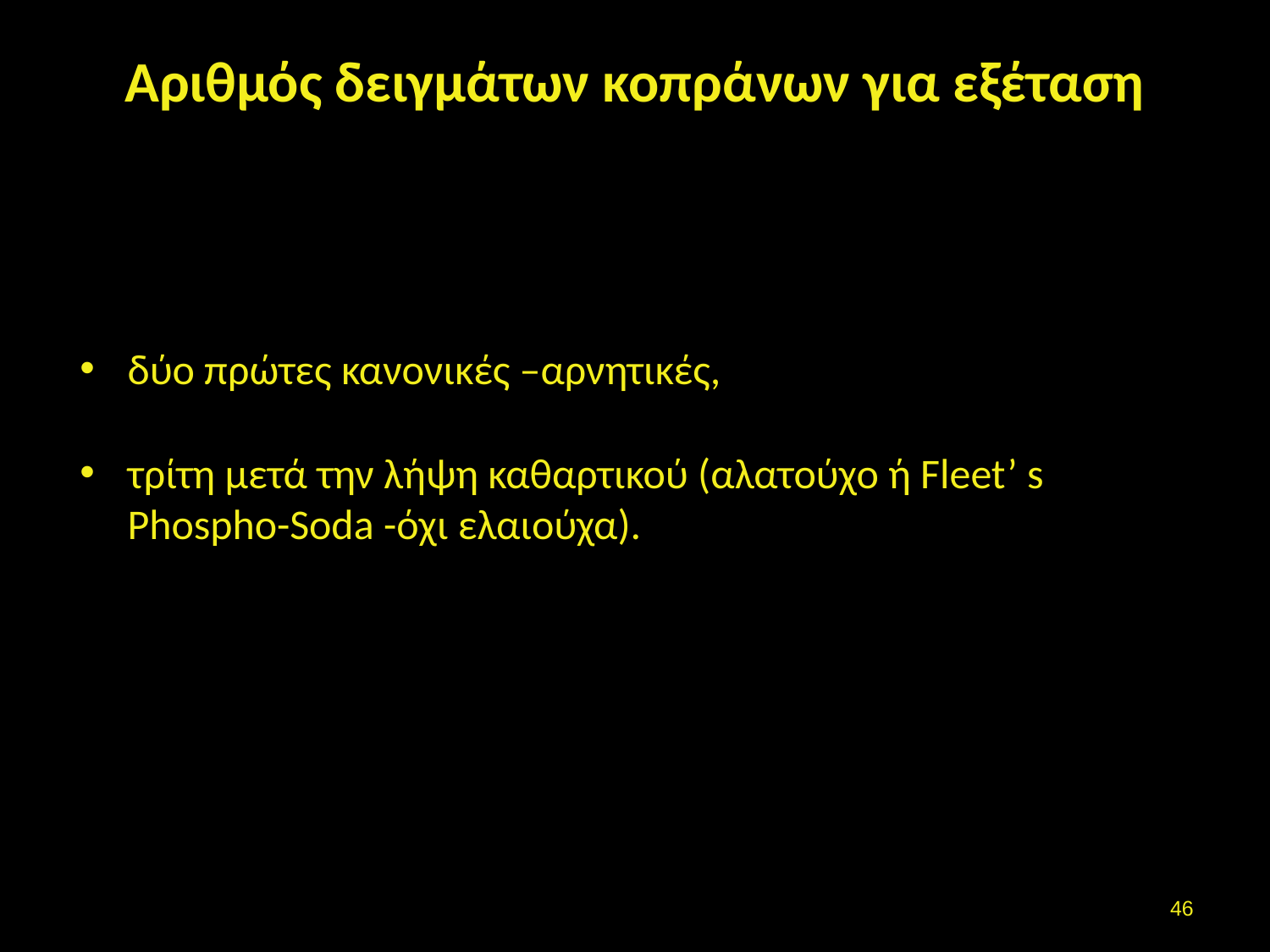

# Αριθμός δειγμάτων κοπράνων για εξέταση
δύο πρώτες κανονικές –αρνητικές,
τρίτη μετά την λήψη καθαρτικού (αλατούχο ή Fleet’ s Phospho-Soda -όχι ελαιούχα).

46